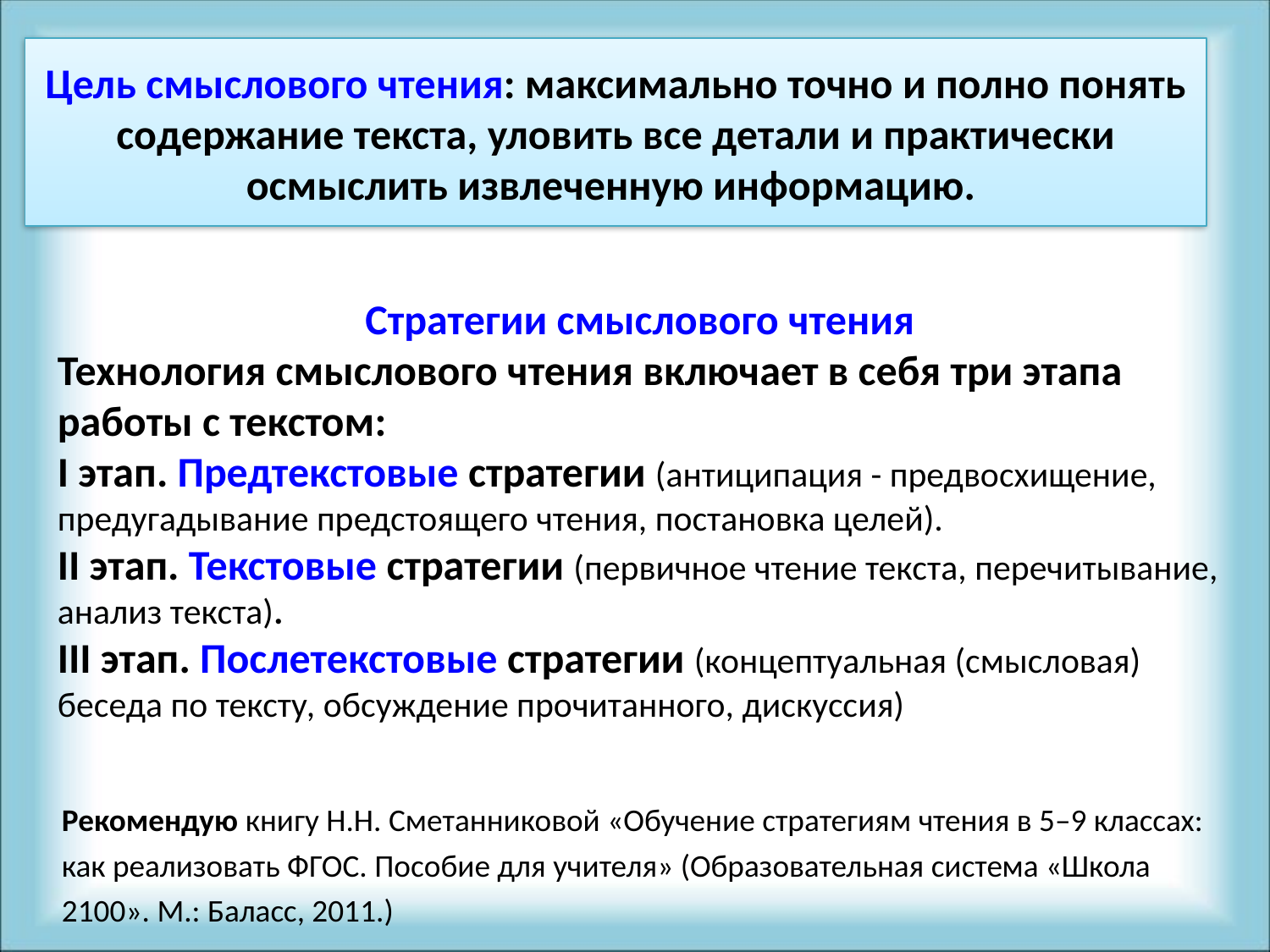

# Цель смыслового чтения: максимально точно и полно понять содержание текста, уловить все детали и практически осмыслить извлеченную информацию.
Стратегии смыслового чтения
Технология смыслового чтения включает в себя три этапа работы с текстом:
I этап. Предтекстовые стратегии (антиципация - предвосхищение, предугадывание предстоящего чтения, постановка целей).
II этап. Текстовые стратегии (первичное чтение текста, перечитывание, анализ текста).
III этап. Послетекстовые стратегии (концептуальная (смысловая) беседа по тексту, обсуждение прочитанного, дискуссия)
Рекомендую книгу Н.Н. Сметанниковой «Обучение стратегиям чтения в 5–9 классах: как реализовать ФГОС. Пособие для учителя» (Образовательная система «Школа 2100». М.: Баласс, 2011.)